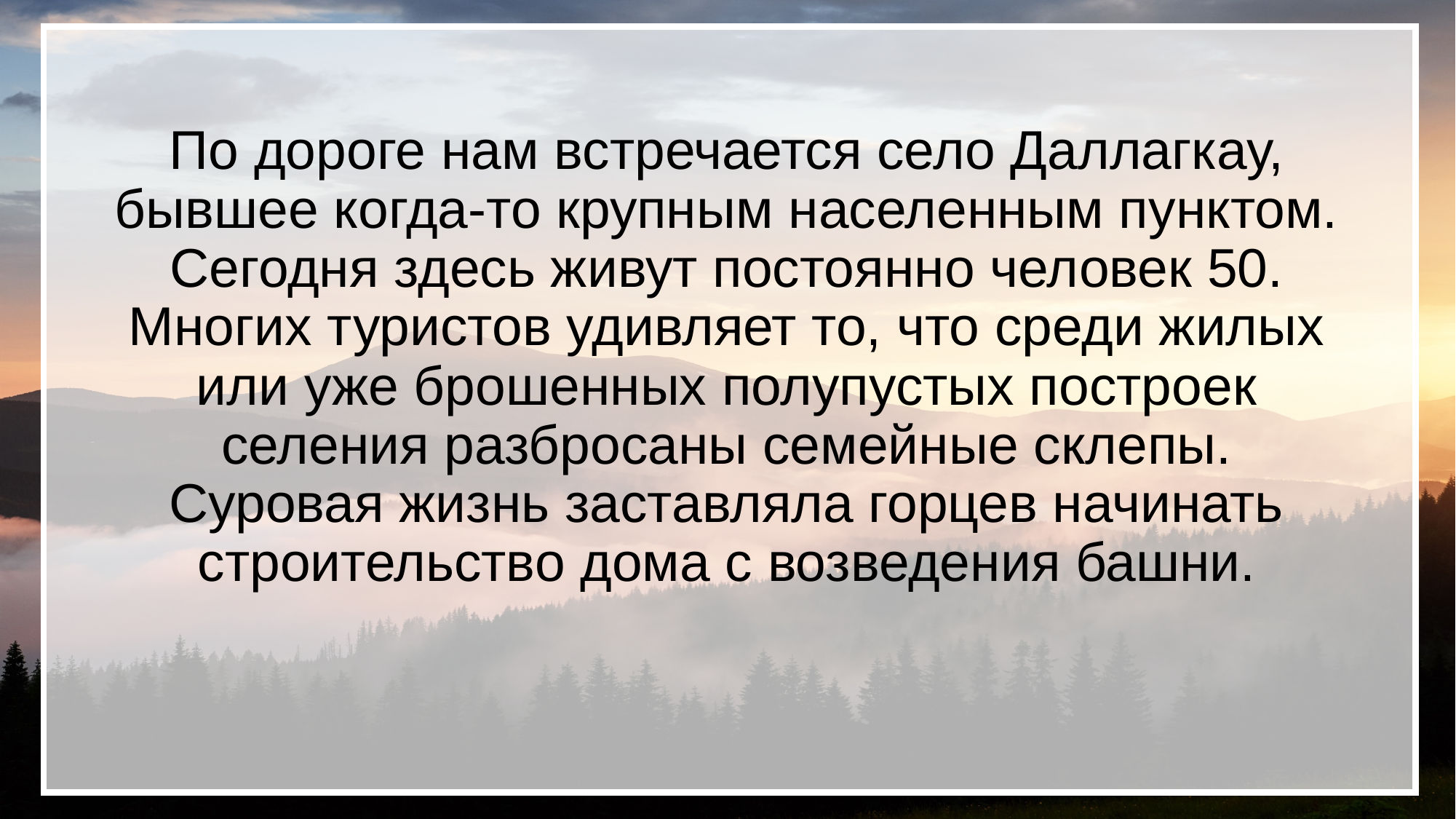

По дороге нам встречается село Даллагкау, бывшее когда-то крупным населенным пунктом. Сегодня здесь живут постоянно человек 50. Многих туристов удивляет то, что среди жилых или уже брошенных полупустых построек селения разбросаны семейные склепы. Суровая жизнь заставляла горцев начинать строительство дома с возведения башни.
#